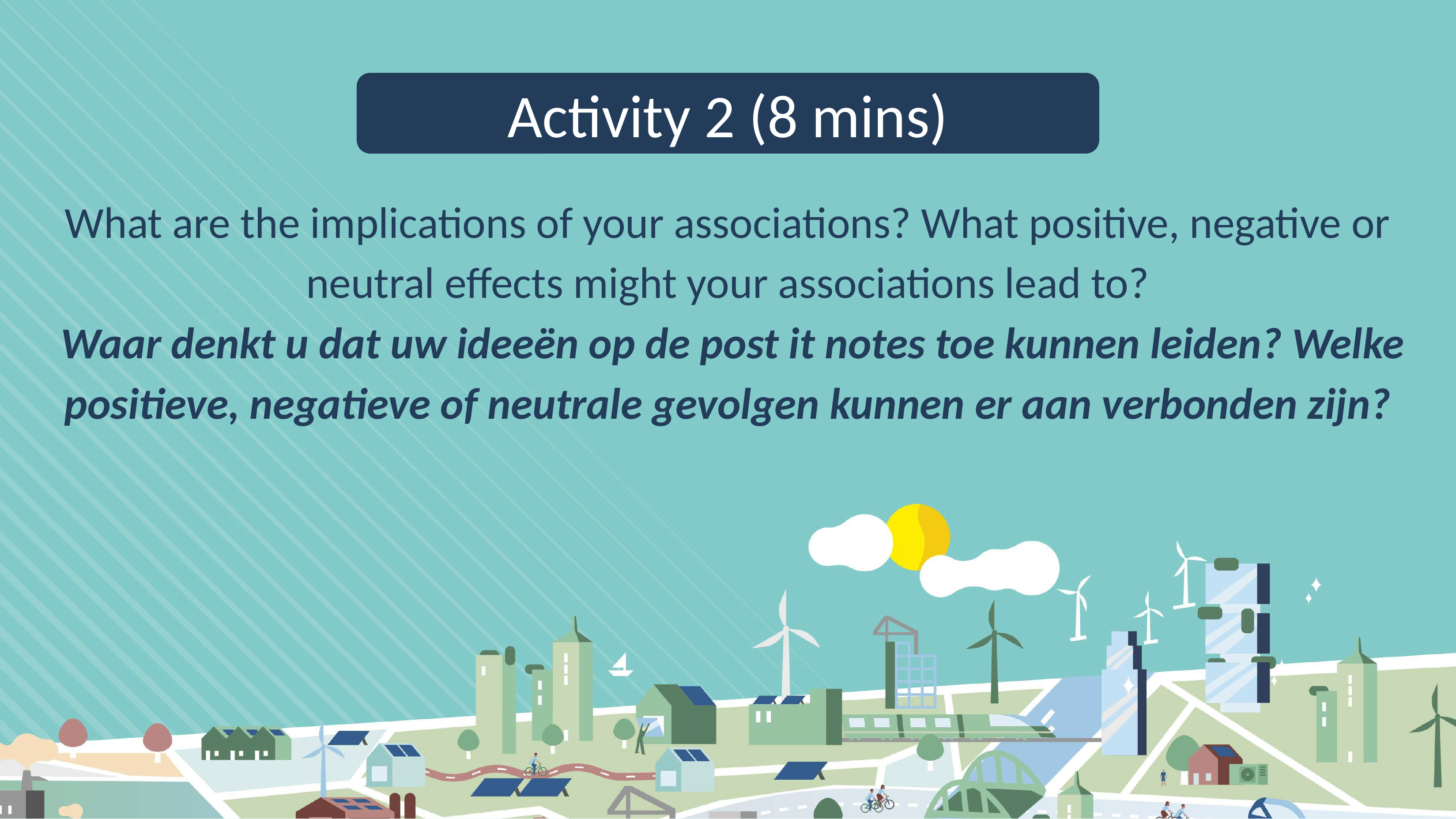

Activity 2 (8 mins)
What are the implications of your associations? What positive, negative or neutral effects might your associations lead to?
 Waar denkt u dat uw ideeën op de post it notes toe kunnen leiden? Welke positieve, negatieve of neutrale gevolgen kunnen er aan verbonden zijn?